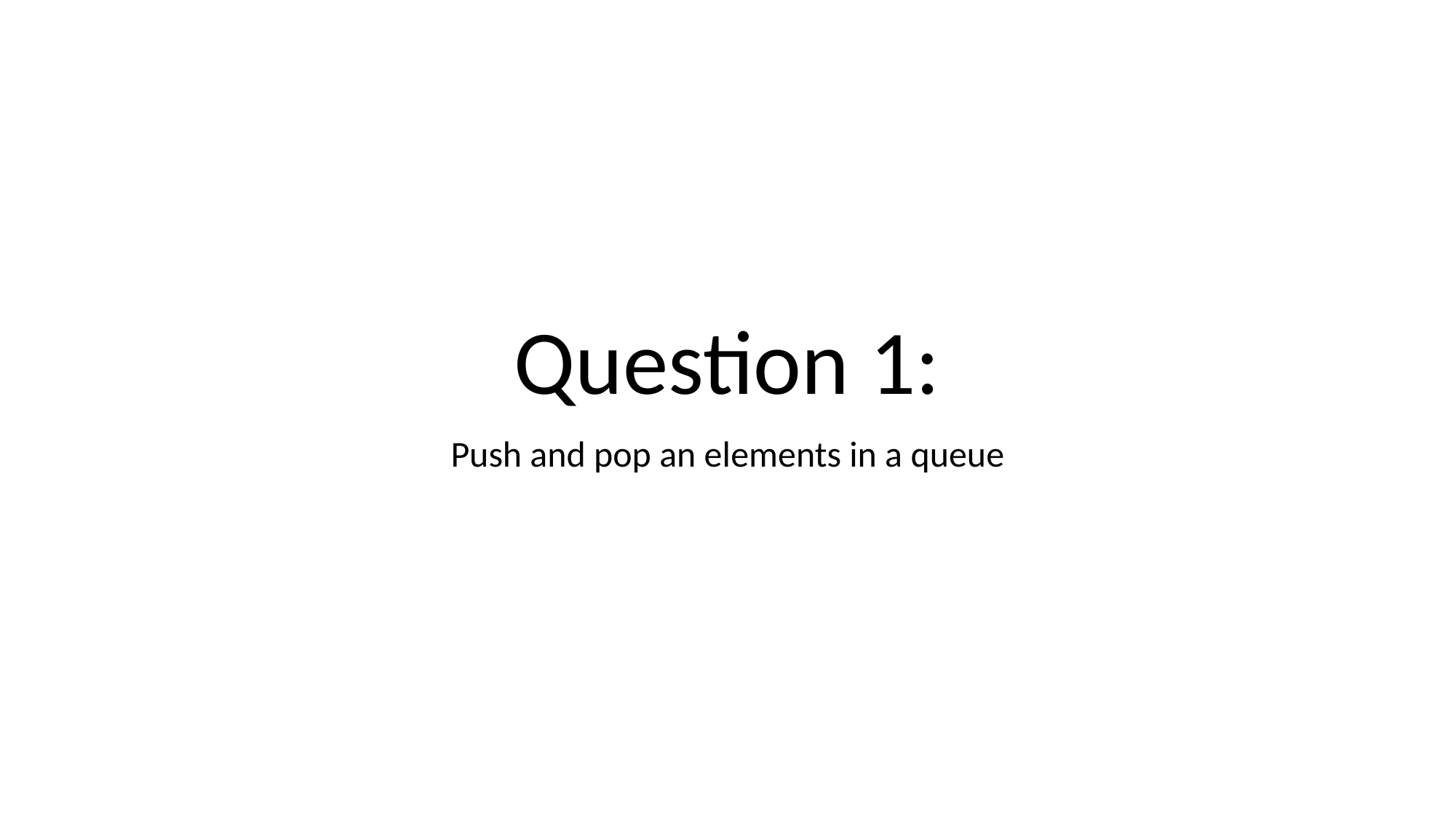

# Question 1:
Push and pop an elements in a queue